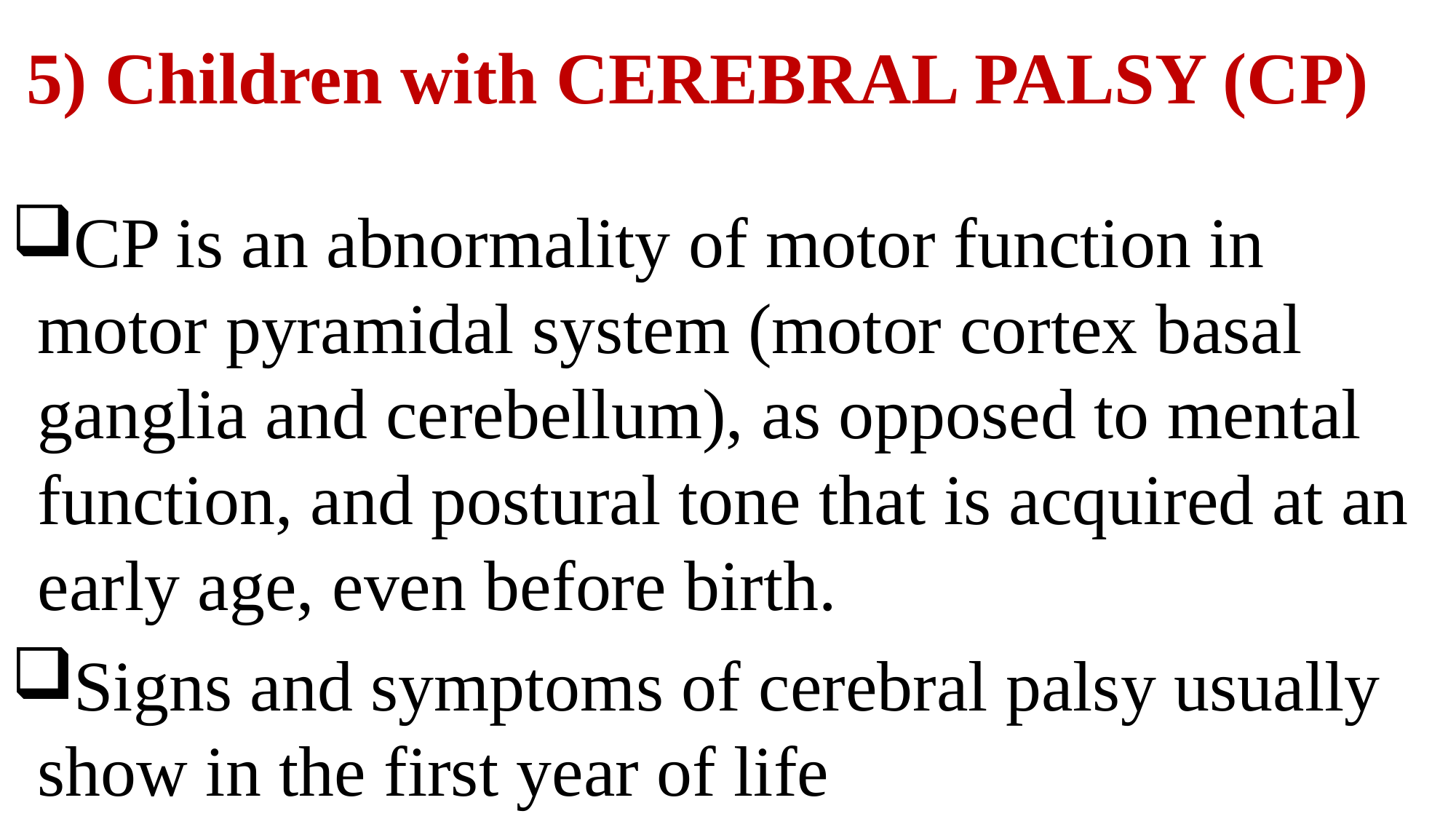

# 5) Children with CEREBRAL PALSY (CP)
CP is an abnormality of motor function in motor pyramidal system (motor cortex basal ganglia and cerebellum), as opposed to mental function, and postural tone that is acquired at an early age, even before birth.
Signs and symptoms of cerebral palsy usually show in the first year of life